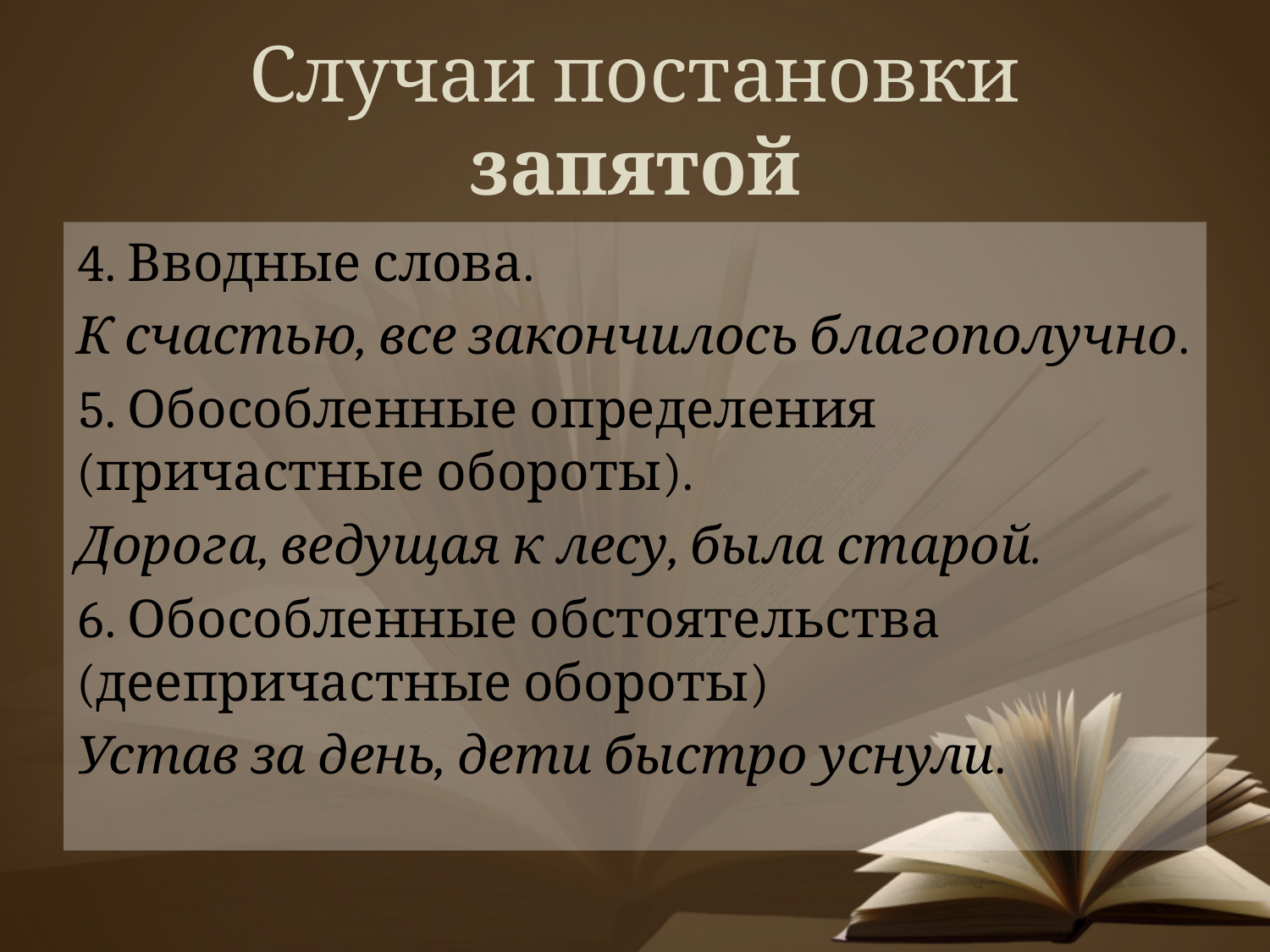

# Случаи постановки запятой
4. Вводные слова.
К счастью, все закончилось благополучно.
5. Обособленные определения (причастные обороты).
Дорога, ведущая к лесу, была старой.
6. Обособленные обстоятельства (деепричастные обороты)
Устав за день, дети быстро уснули.